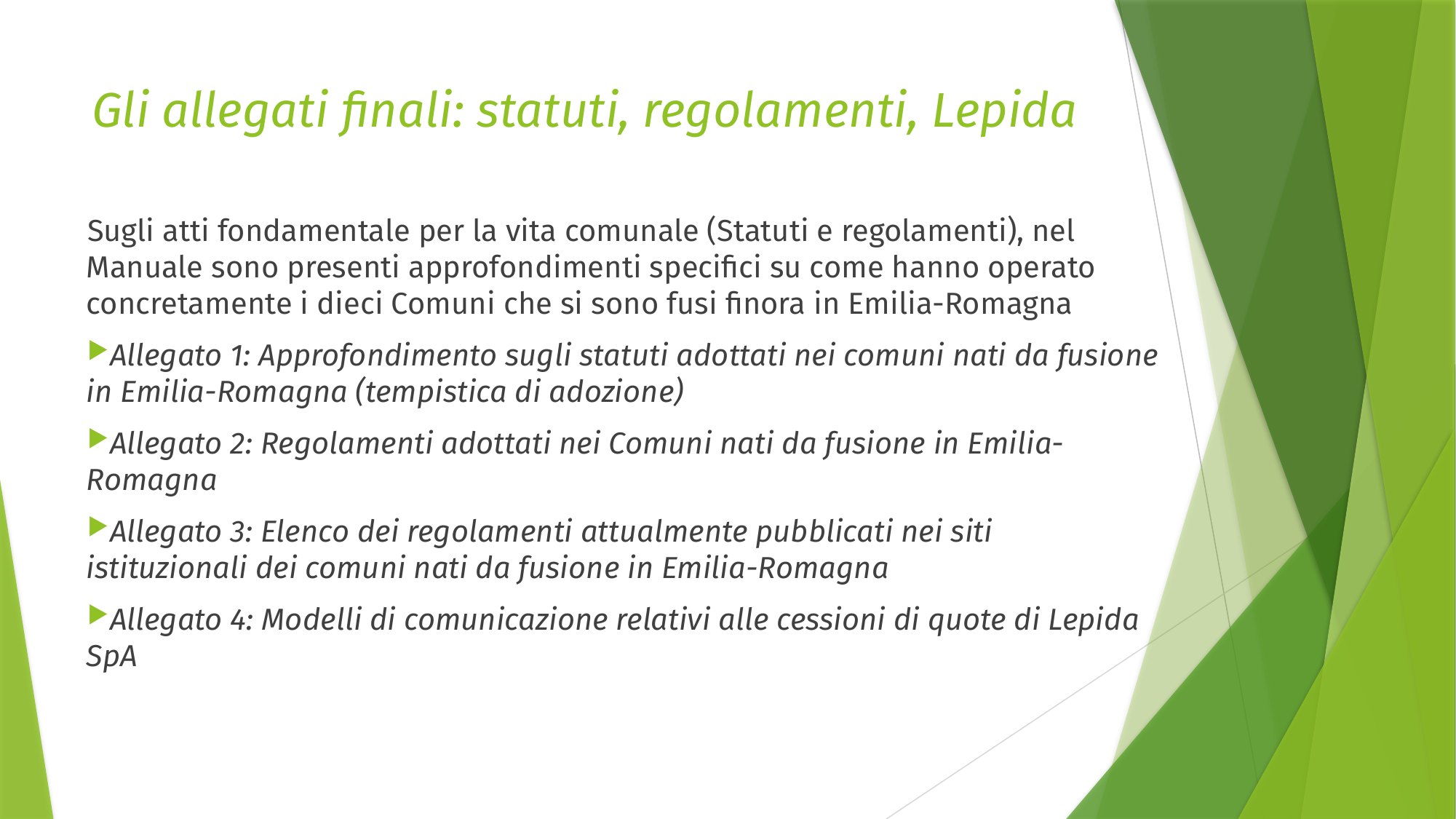

# Gli allegati finali: statuti, regolamenti, Lepida
Sugli atti fondamentale per la vita comunale (Statuti e regolamenti), nel Manuale sono presenti approfondimenti specifici su come hanno operato concretamente i dieci Comuni che si sono fusi finora in Emilia-Romagna
Allegato 1: Approfondimento sugli statuti adottati nei comuni nati da fusione in Emilia-Romagna (tempistica di adozione)
Allegato 2: Regolamenti adottati nei Comuni nati da fusione in Emilia-Romagna
Allegato 3: Elenco dei regolamenti attualmente pubblicati nei siti istituzionali dei comuni nati da fusione in Emilia-Romagna
Allegato 4: Modelli di comunicazione relativi alle cessioni di quote di Lepida SpA